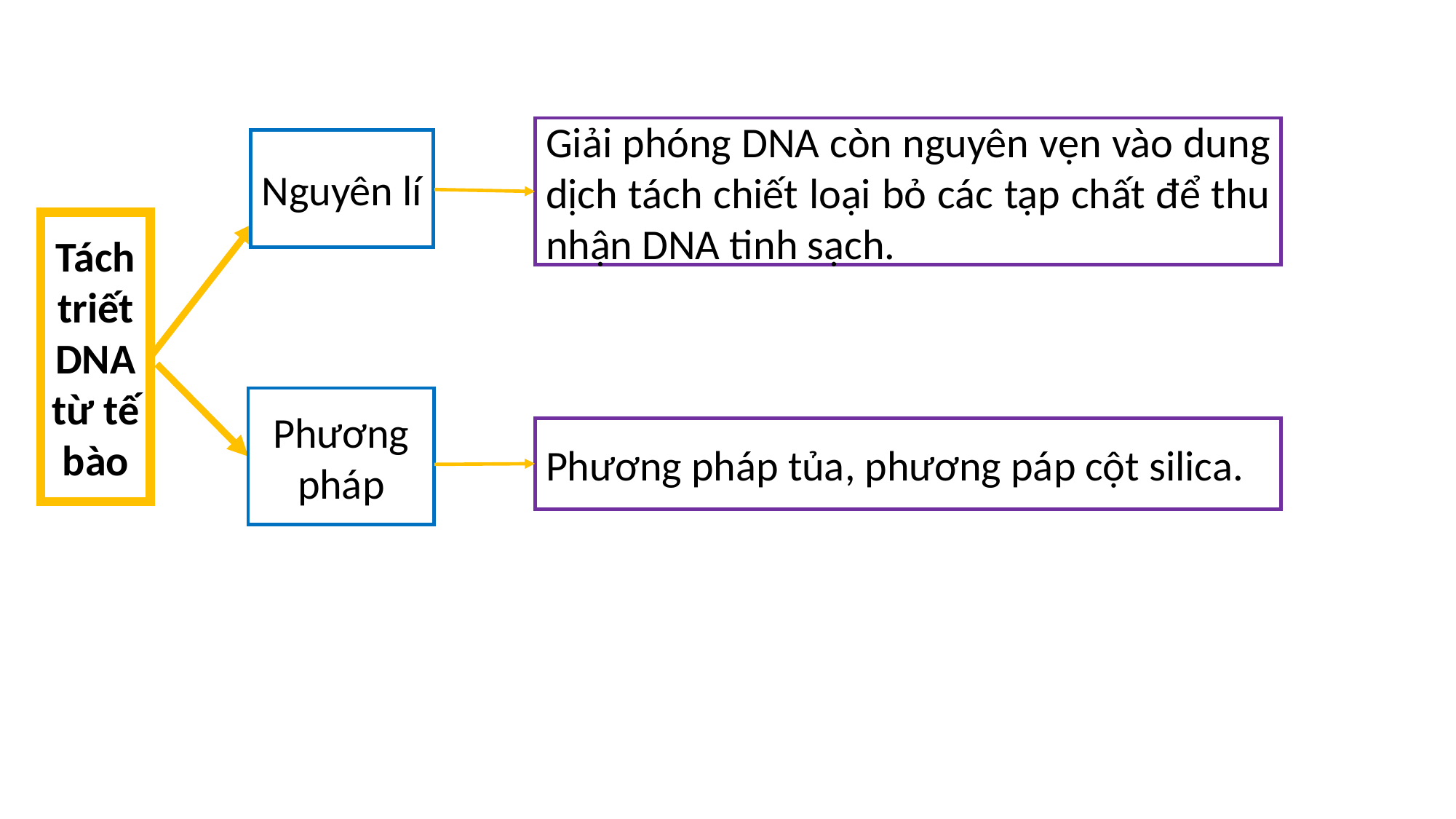

Giải phóng DNA còn nguyên vẹn vào dung dịch tách chiết loại bỏ các tạp chất để thu nhận DNA tinh sạch.
Nguyên lí
Tách triết DNA từ tế bào
Phương pháp
Phương pháp tủa, phương páp cột silica.
16